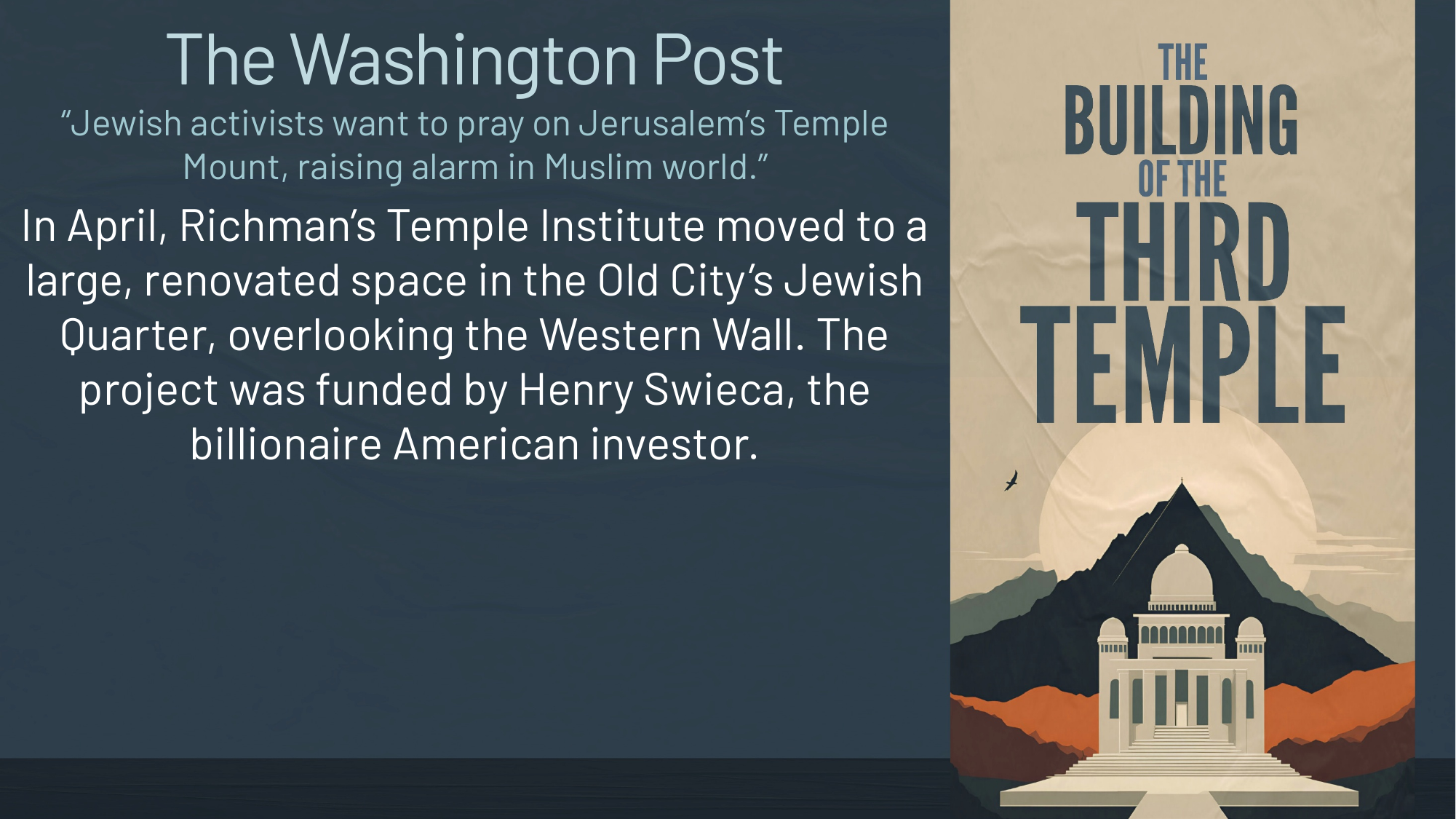

The Washington Post
“Jewish activists want to pray on Jerusalem’s Temple Mount, raising alarm in Muslim world.”
In April, Richman’s Temple Institute moved to a large, renovated space in the Old City’s Jewish Quarter, overlooking the Western Wall. The project was funded by Henry Swieca, the billionaire American investor.